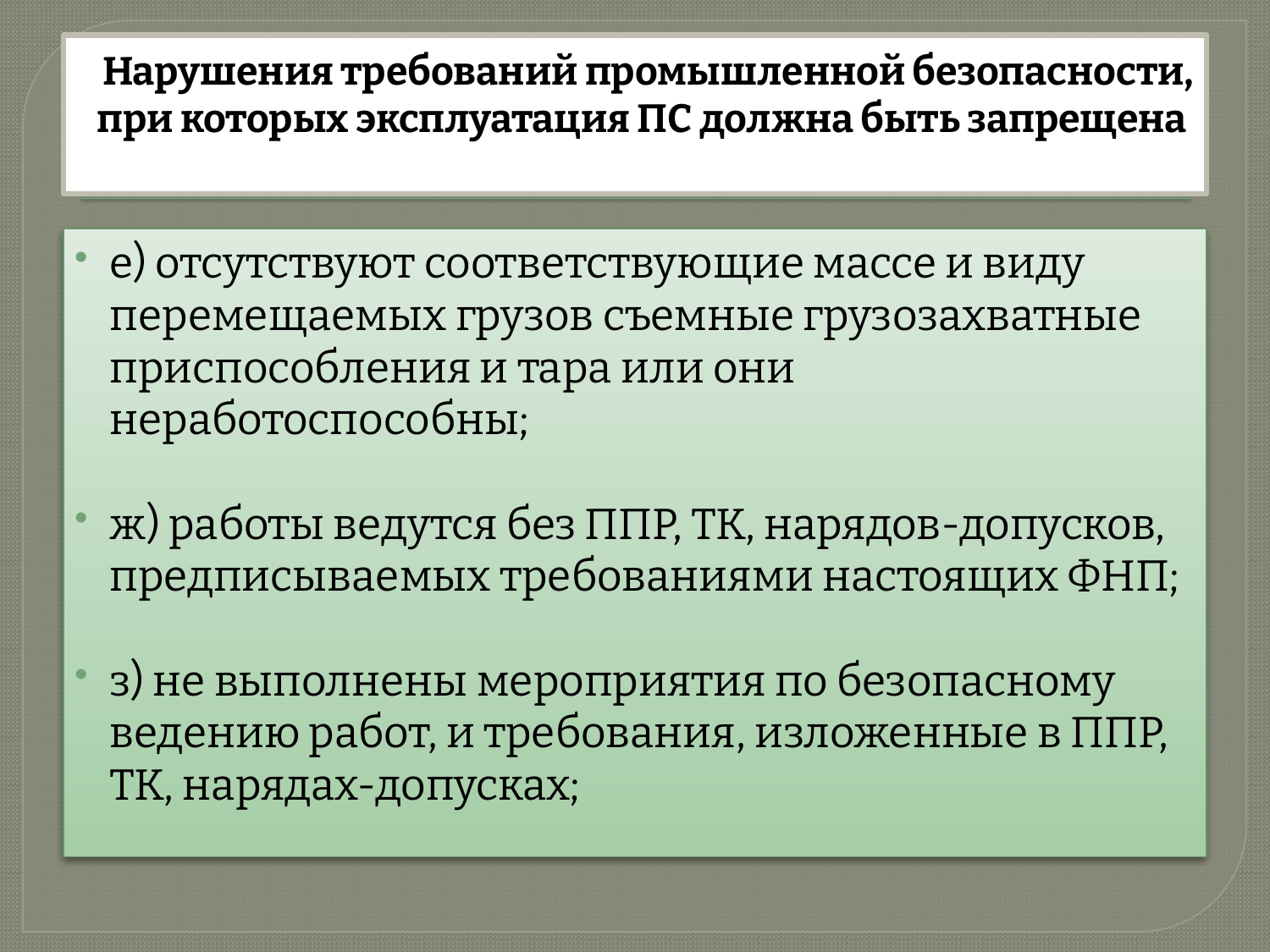

# Нарушения требований промышленной безопасности, при которых эксплуатация ПС должна быть запрещена
е) отсутствуют соответствующие массе и виду перемещаемых грузов съемные грузозахватные приспособления и тара или они неработоспособны;

ж) работы ведутся без ППР, ТК, нарядов-допусков, предписываемых требованиями настоящих ФНП;

з) не выполнены мероприятия по безопасному ведению работ, и требования, изложенные в ППР, ТК, нарядах-допусках;